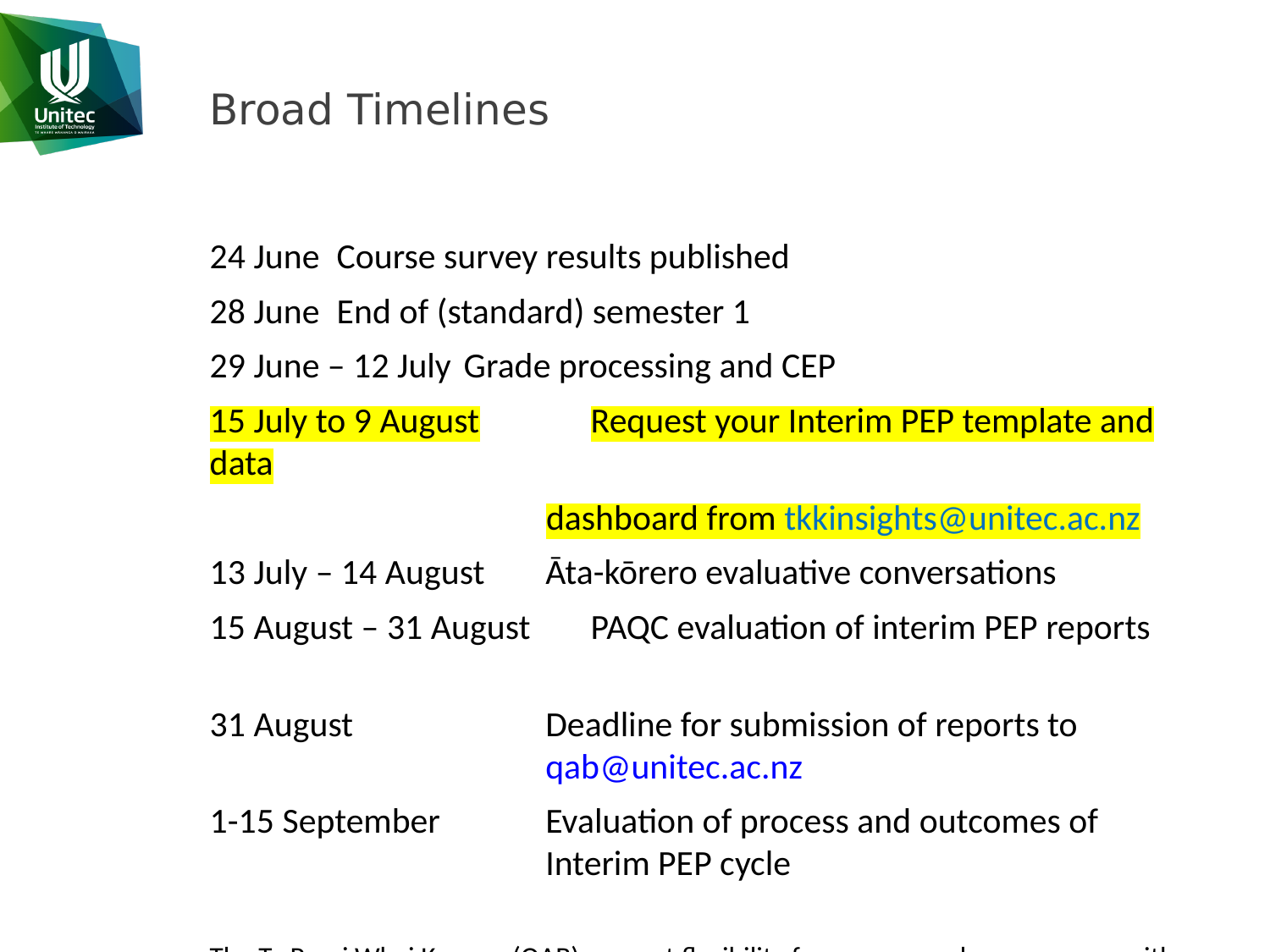

# Broad Timelines
24 June	Course survey results published
28 June	End of (standard) semester 1
29 June – 12 July	Grade processing and CEP
15 July to 9 August	Request your Interim PEP template and data
dashboard from tkkinsights@unitec.ac.nz
13 July – 14 August	Āta-kōrero evaluative conversations
15 August – 31 August	PAQC evaluation of interim PEP reports
31 August	Deadline for submission of reports to qab@unitec.ac.nz
1-15 September	Evaluation of process and outcomes of Interim PEP cycle

The Te Poari Whai Kounga (QAB) support flexibility for courses and programmes with late end dates and subsequent processing of grades.
QAB Meeting Minutes 2020-05-20